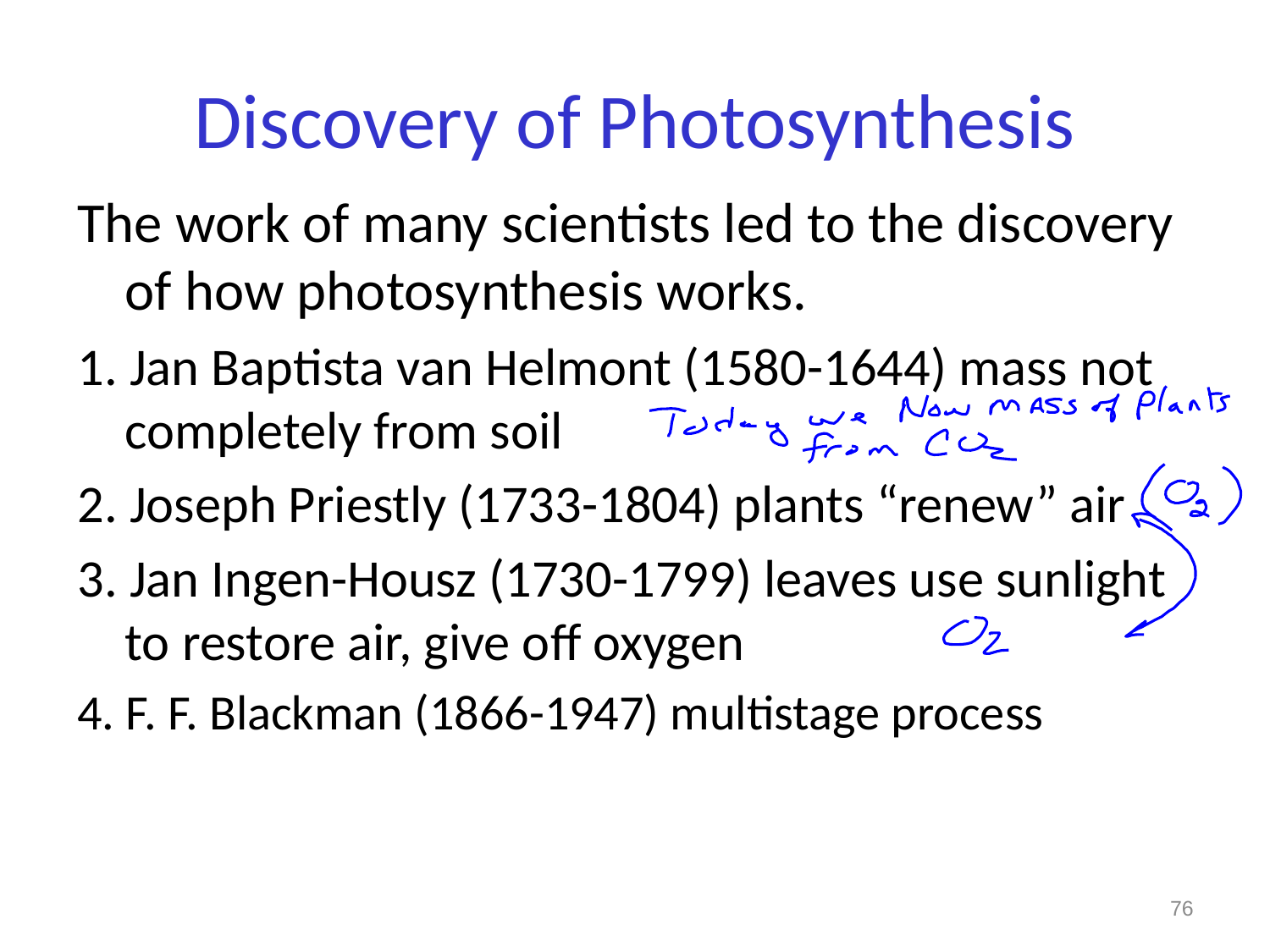

# Discovery of Photosynthesis
The work of many scientists led to the discovery of how photosynthesis works.
1. Jan Baptista van Helmont (1580-1644) mass not completely from soil
2. Joseph Priestly (1733-1804) plants “renew” air
3. Jan Ingen-Housz (1730-1799) leaves use sunlight to restore air, give off oxygen
4. F. F. Blackman (1866-1947) multistage process

76